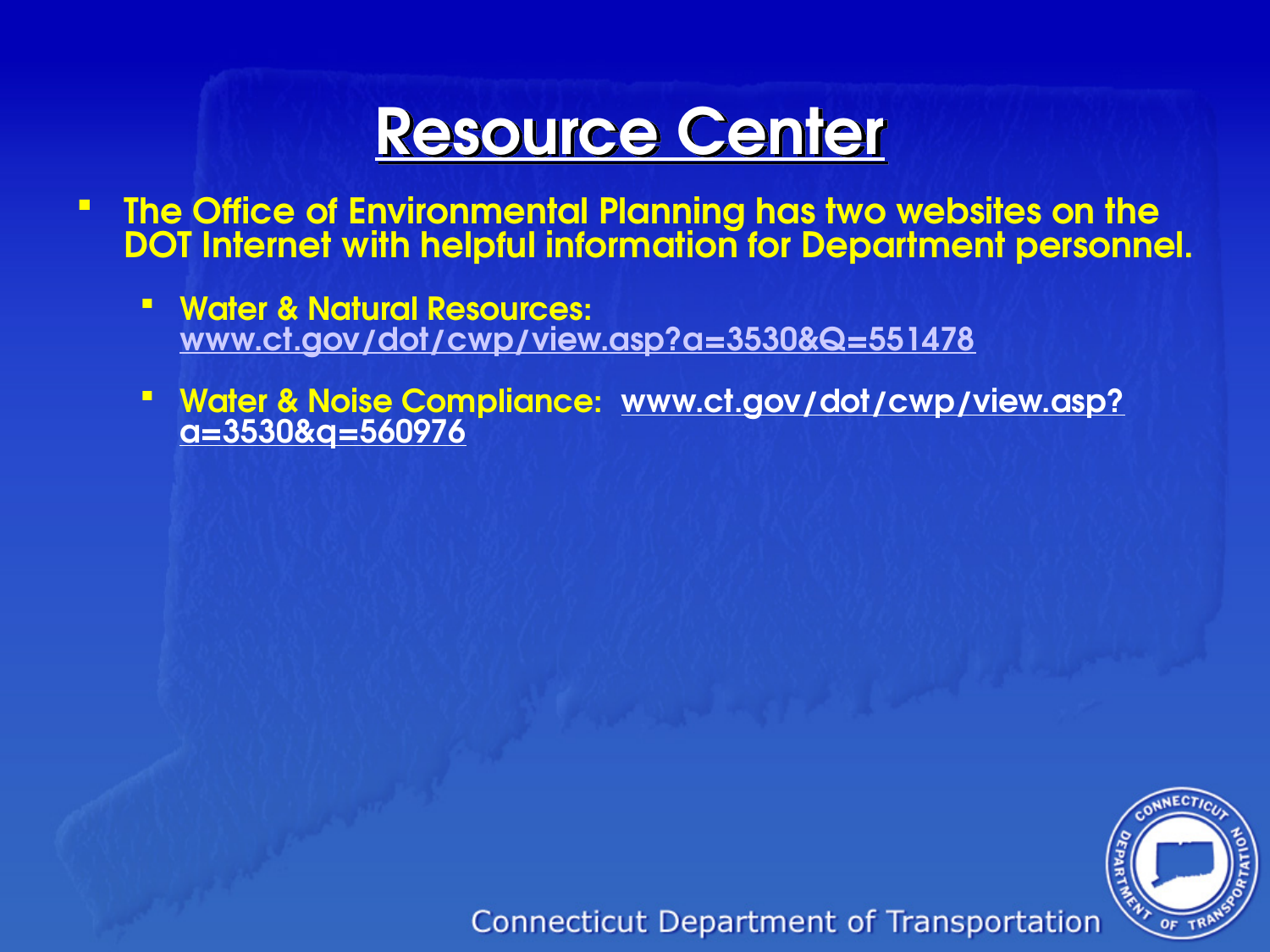

# Resource Center
The Office of Environmental Planning has two websites on the DOT Internet with helpful information for Department personnel.
Water & Natural Resources:  www.ct.gov/dot/cwp/view.asp?a=3530&Q=551478
Water & Noise Compliance:  www.ct.gov/dot/cwp/view.asp?a=3530&q=560976